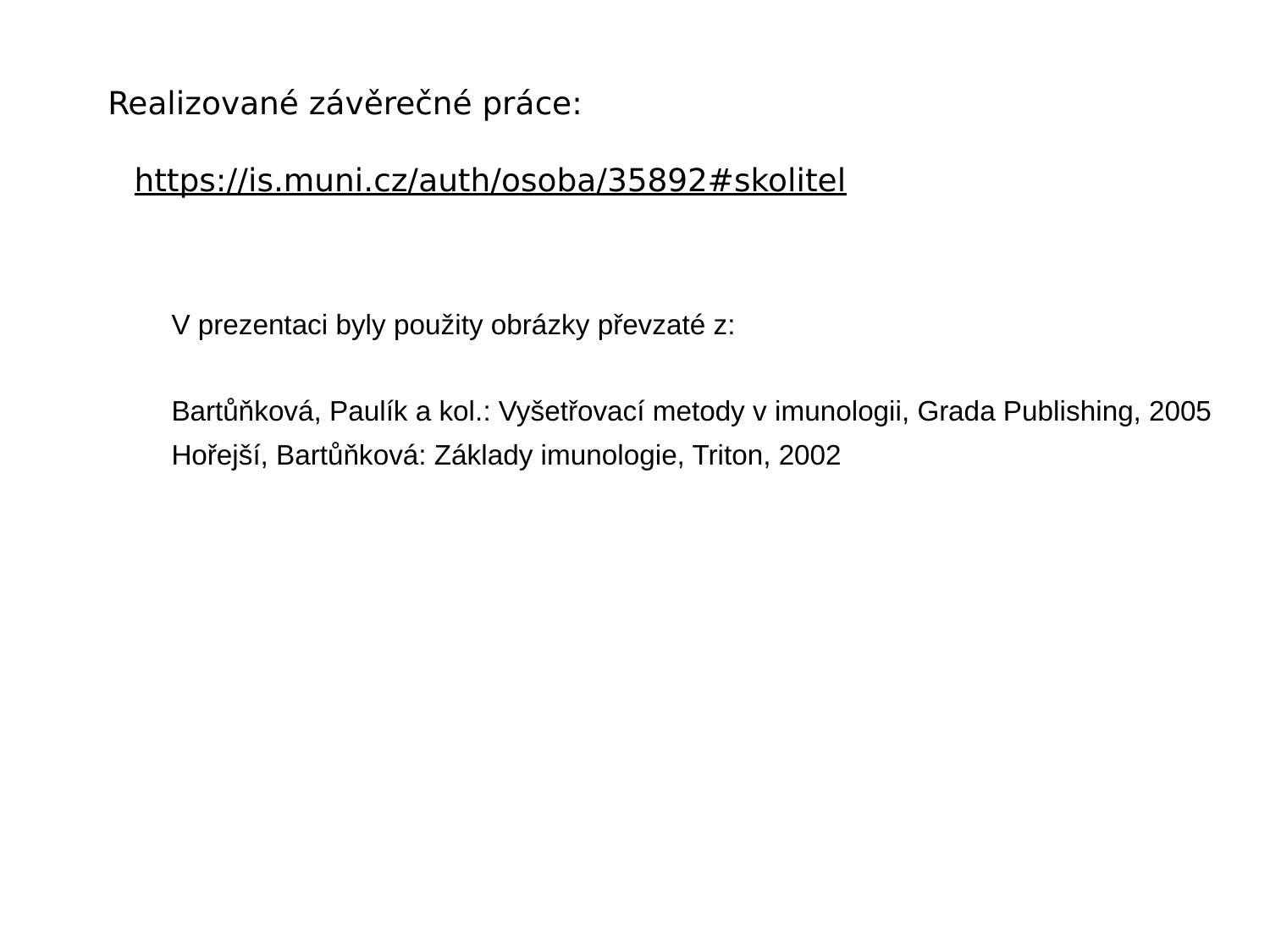

Realizované závěrečné práce:

https://is.muni.cz/auth/osoba/35892#skolitel

V prezentaci byly použity obrázky převzaté z:

Bartůňková, Paulík a kol.: Vyšetřovací metody v imunologii, Grada Publishing, 2005
Hořejší, Bartůňková: Základy imunologie, Triton, 2002